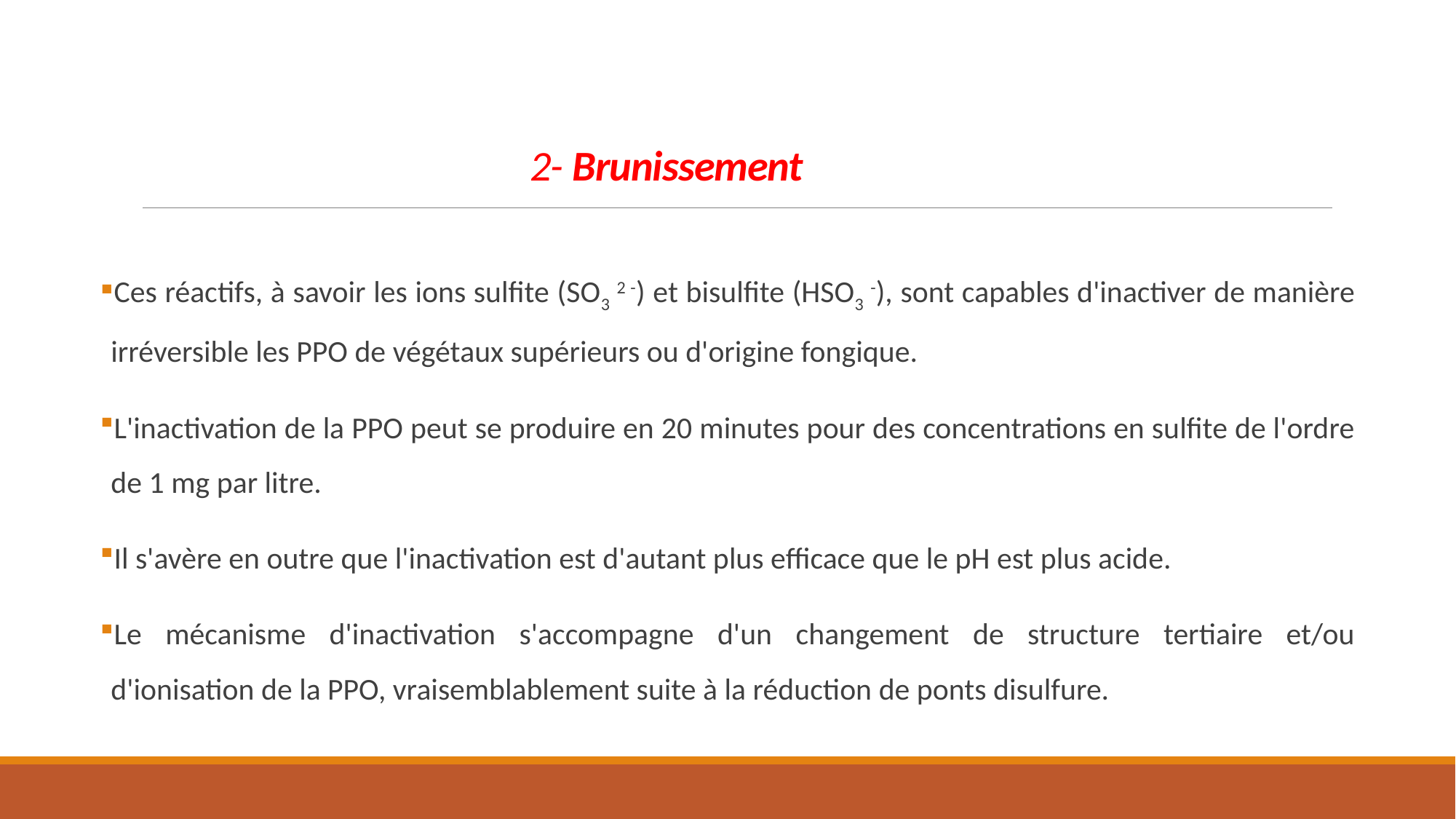

# 2- Brunissement
Ces réactifs, à savoir les ions sulfite (SO3 2 -) et bisulfite (HSO3 -), sont capables d'inactiver de manière irréversible les PPO de végétaux supérieurs ou d'origine fongique.
L'inactivation de la PPO peut se produire en 20 minutes pour des concentrations en sulfite de l'ordre de 1 mg par litre.
Il s'avère en outre que l'inactivation est d'autant plus efficace que le pH est plus acide.
Le mécanisme d'inactivation s'accompagne d'un changement de structure tertiaire et/ou d'ionisation de la PPO, vraisemblablement suite à la réduction de ponts disulfure.